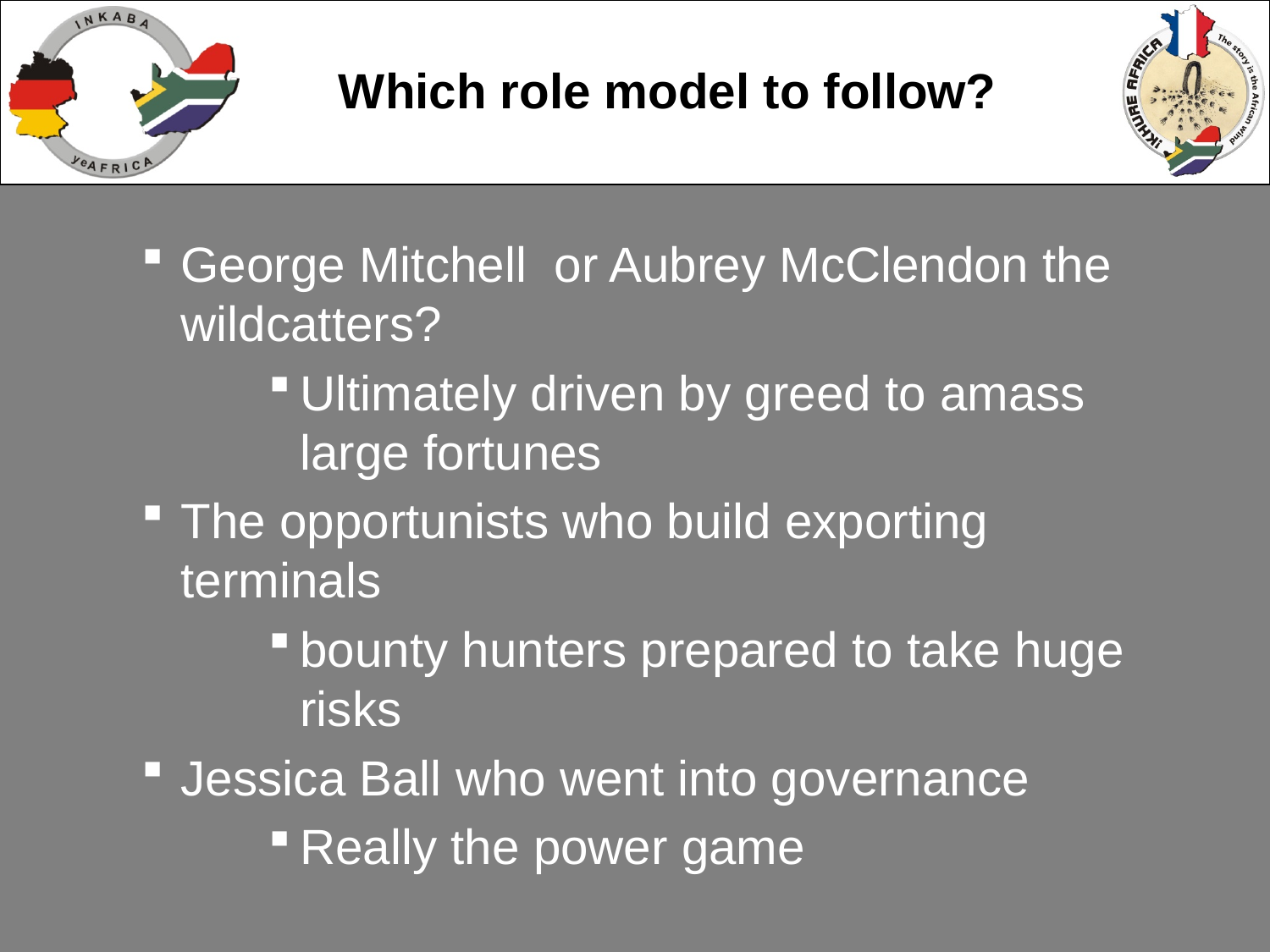

Which role model to follow?
George Mitchell  or Aubrey McClendon the wildcatters?
Ultimately driven by greed to amass large fortunes
The opportunists who build exporting terminals
bounty hunters prepared to take huge risks
Jessica Ball who went into governance
Really the power game